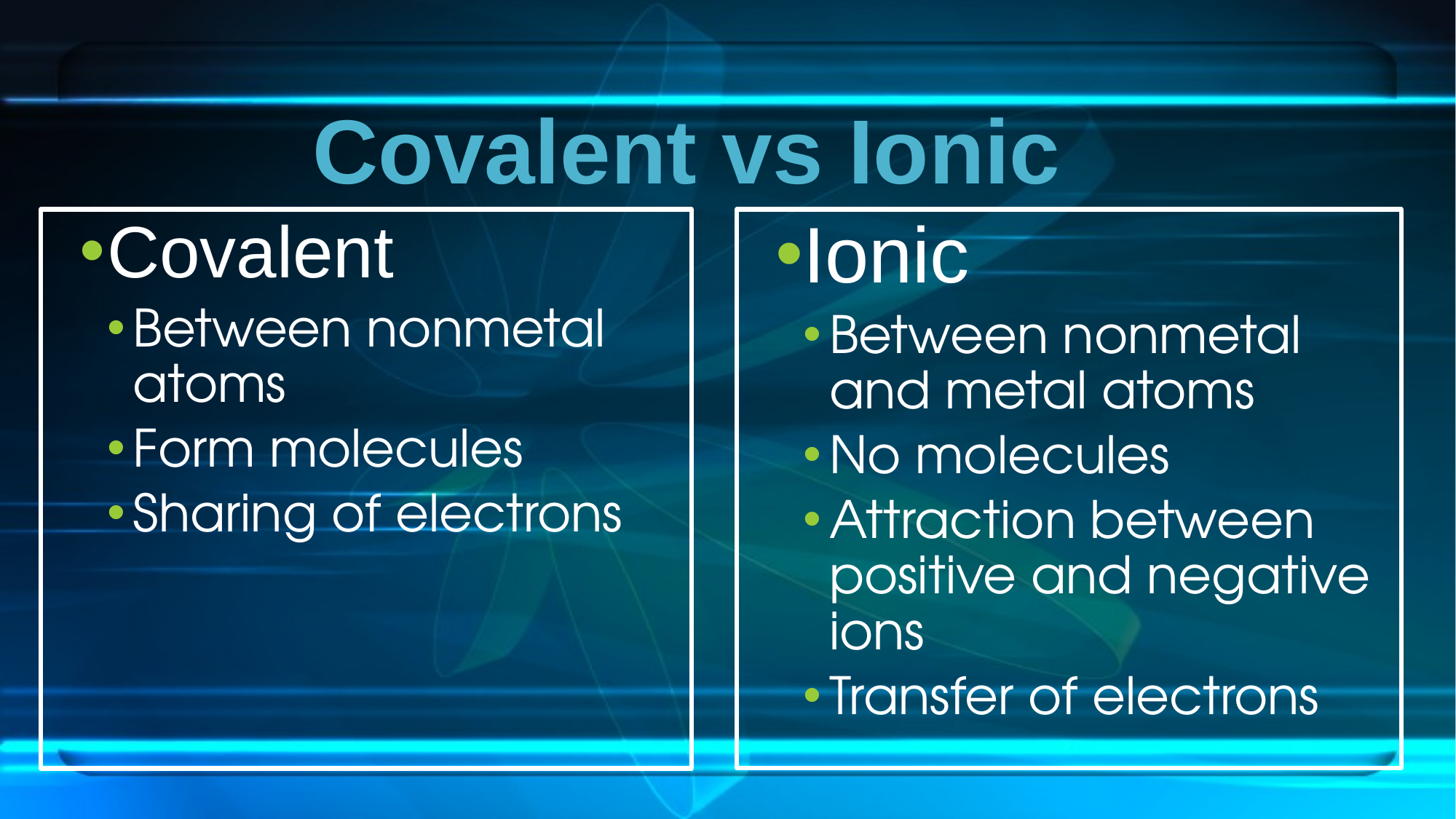

# Covalent vs Ionic

Covalent
Between nonmetal atoms
Form molecules
Sharing of electrons

Ionic
Between nonmetal and metal atoms
No molecules
Attraction between positive and negative ions
Transfer of electrons